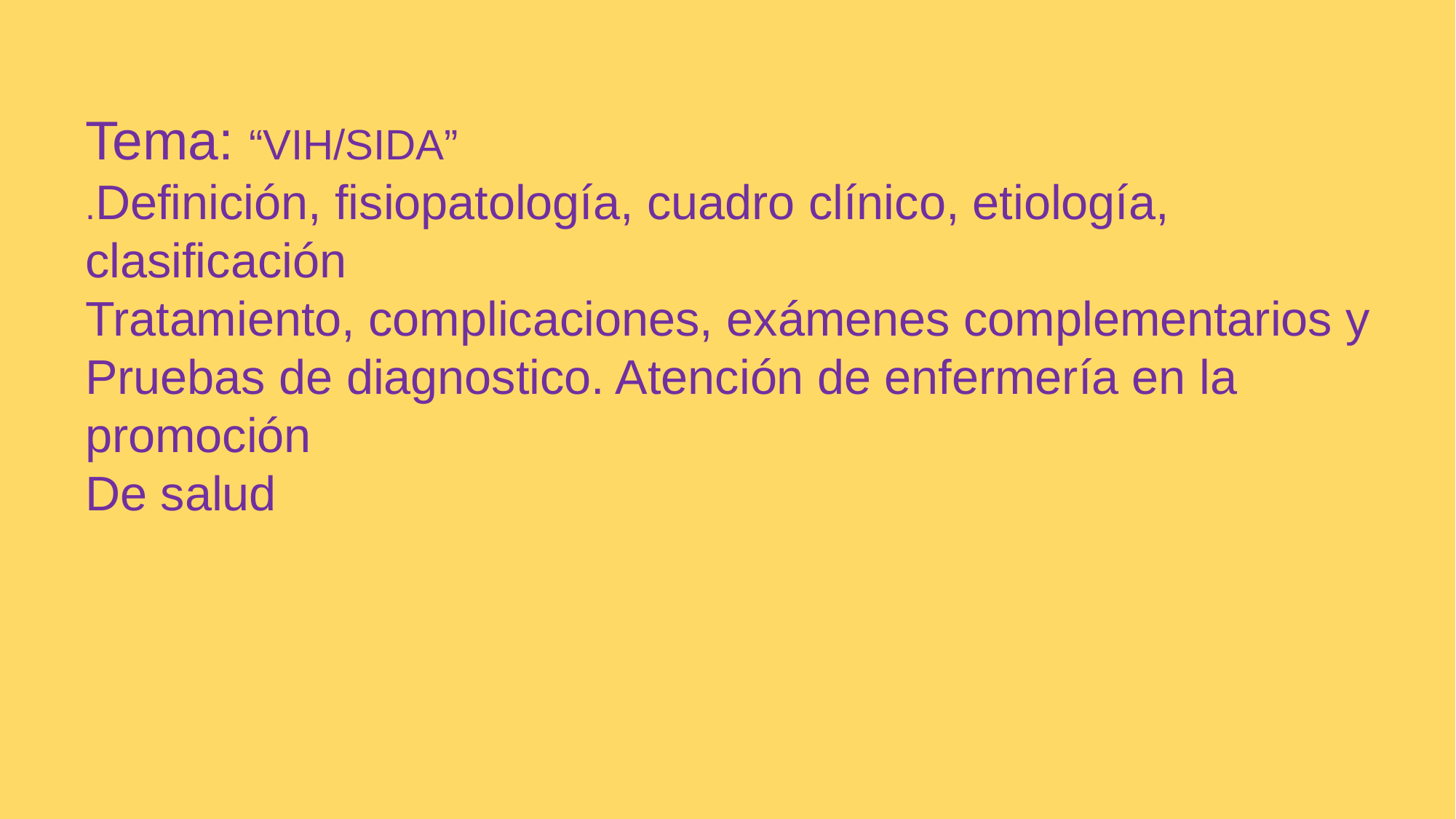

Tema: “VIH/SIDA”
.Definición, fisiopatología, cuadro clínico, etiología, clasificación
Tratamiento, complicaciones, exámenes complementarios y
Pruebas de diagnostico. Atención de enfermería en la promoción
De salud